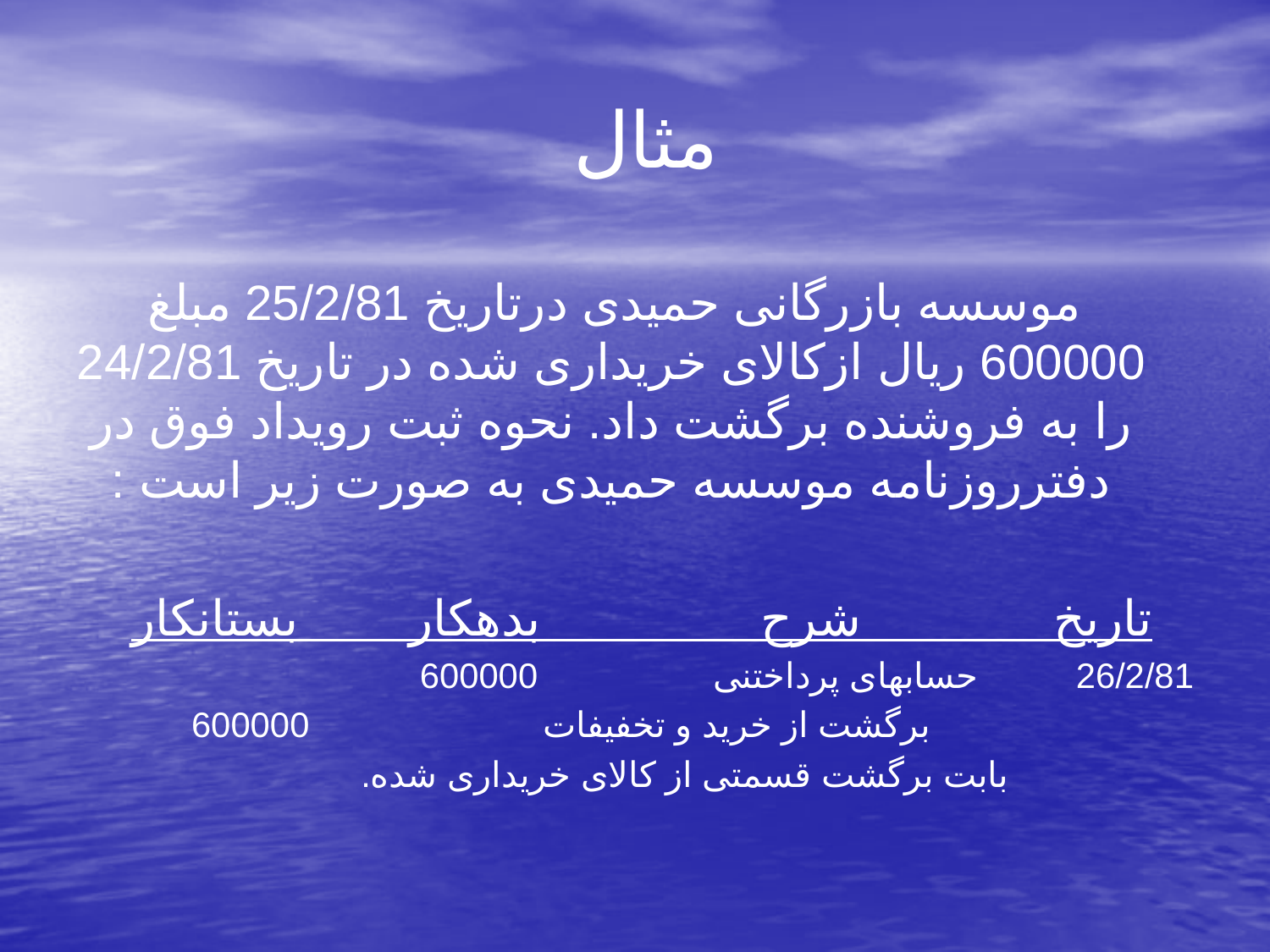

# مثال
   موسسه بازرگانی حمیدی درتاریخ 25/2/81 مبلغ 600000 ریال ازکالای خریداری شده در تاریخ 24/2/81 را به فروشنده برگشت داد. نحوه ثبت رویداد فوق در دفترروزنامه موسسه حمیدی به صورت زیر است :

   تاریخ              شرح                بدهکار        بستانکار
26/2/81          حسابهای پرداختنی                  600000
                           برگشت از خرید و تخفیفات                        600000
                   بابت برگشت قسمتی از کالای خریداری شده.